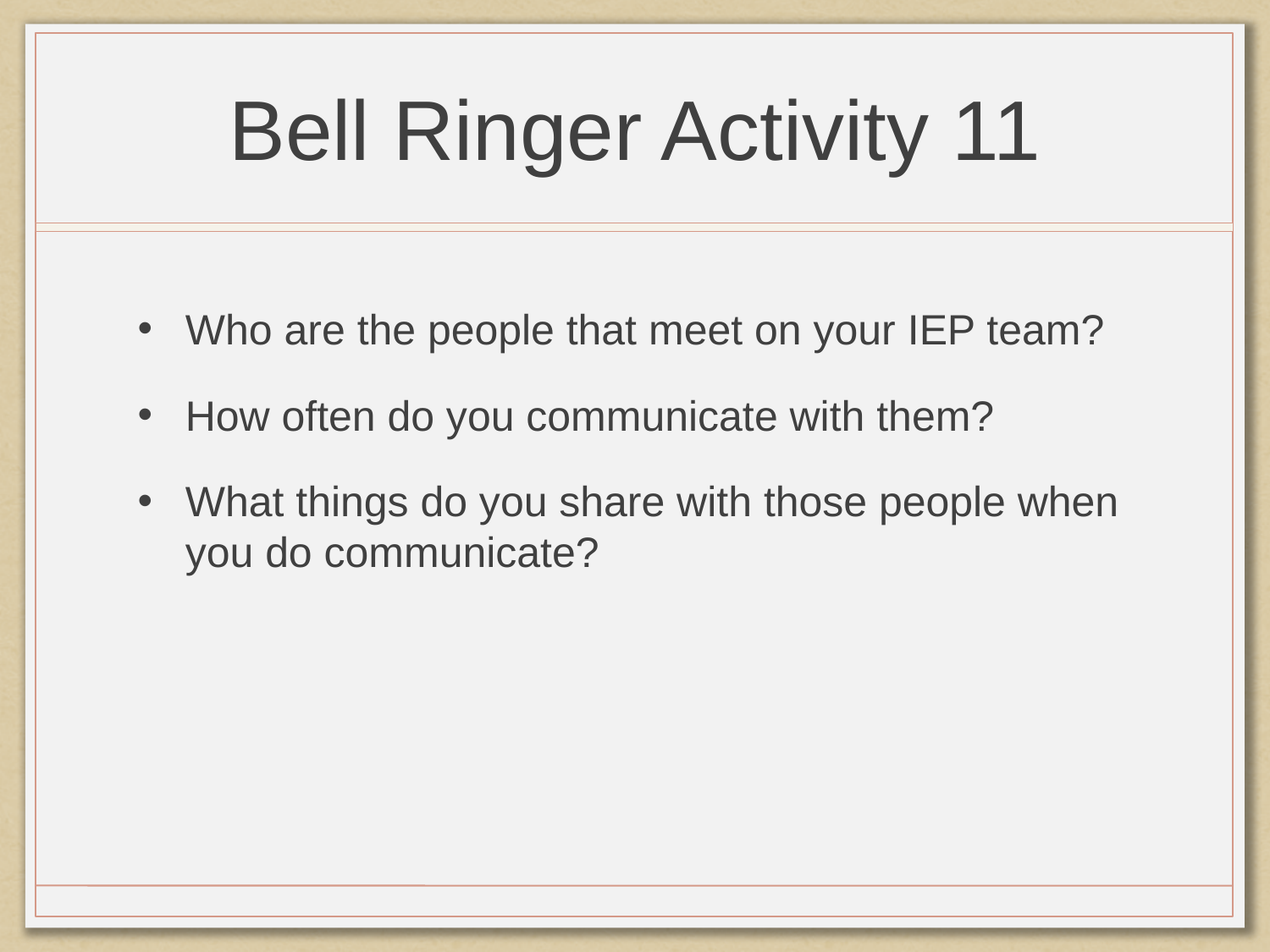

# Bell Ringer Activity 11
Who are the people that meet on your IEP team?
How often do you communicate with them?
What things do you share with those people when you do communicate?